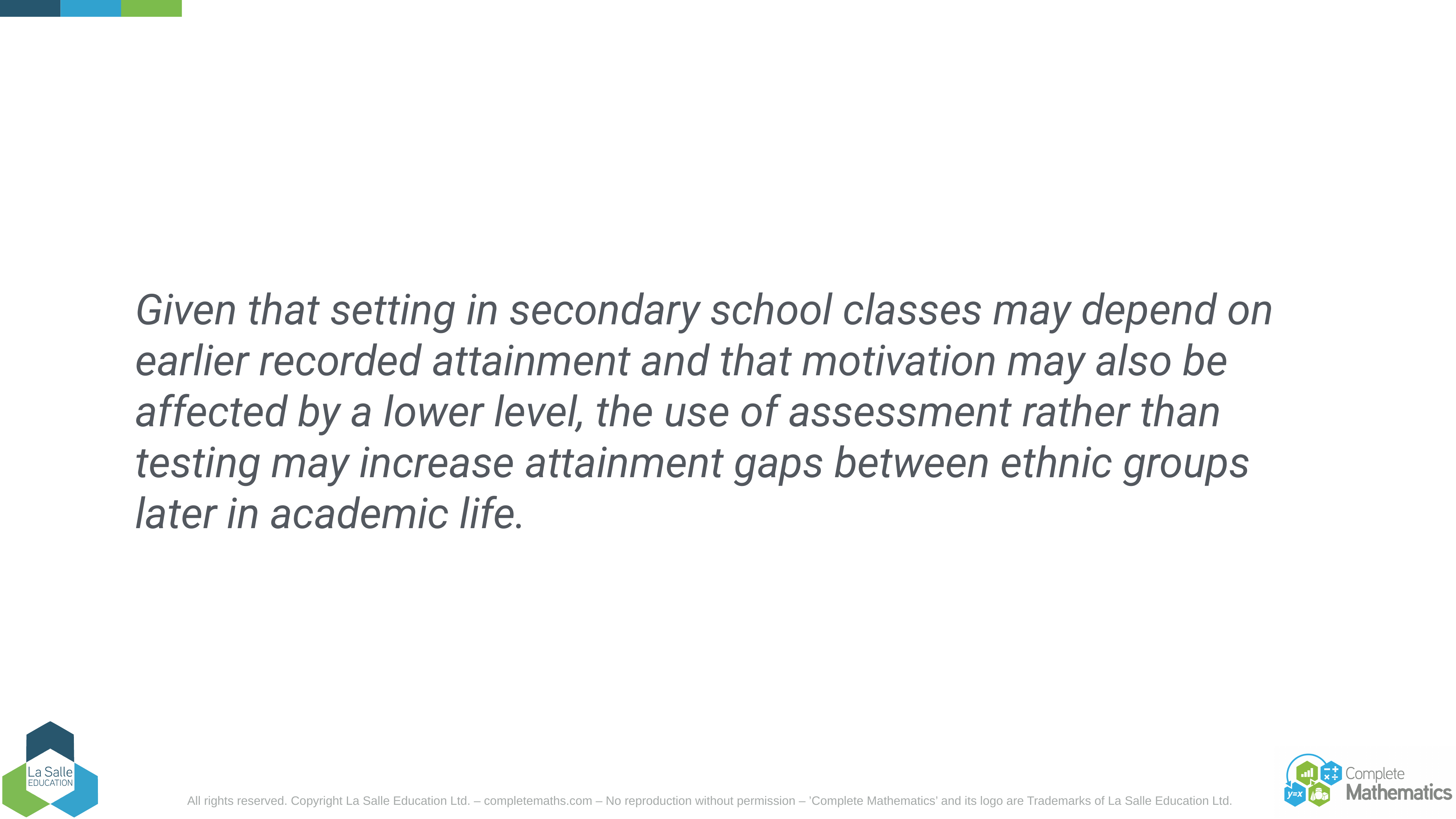

#
Given that setting in secondary school classes may depend on earlier recorded attainment and that motivation may also be affected by a lower level, the use of assessment rather than testing may increase attainment gaps between ethnic groups later in academic life.